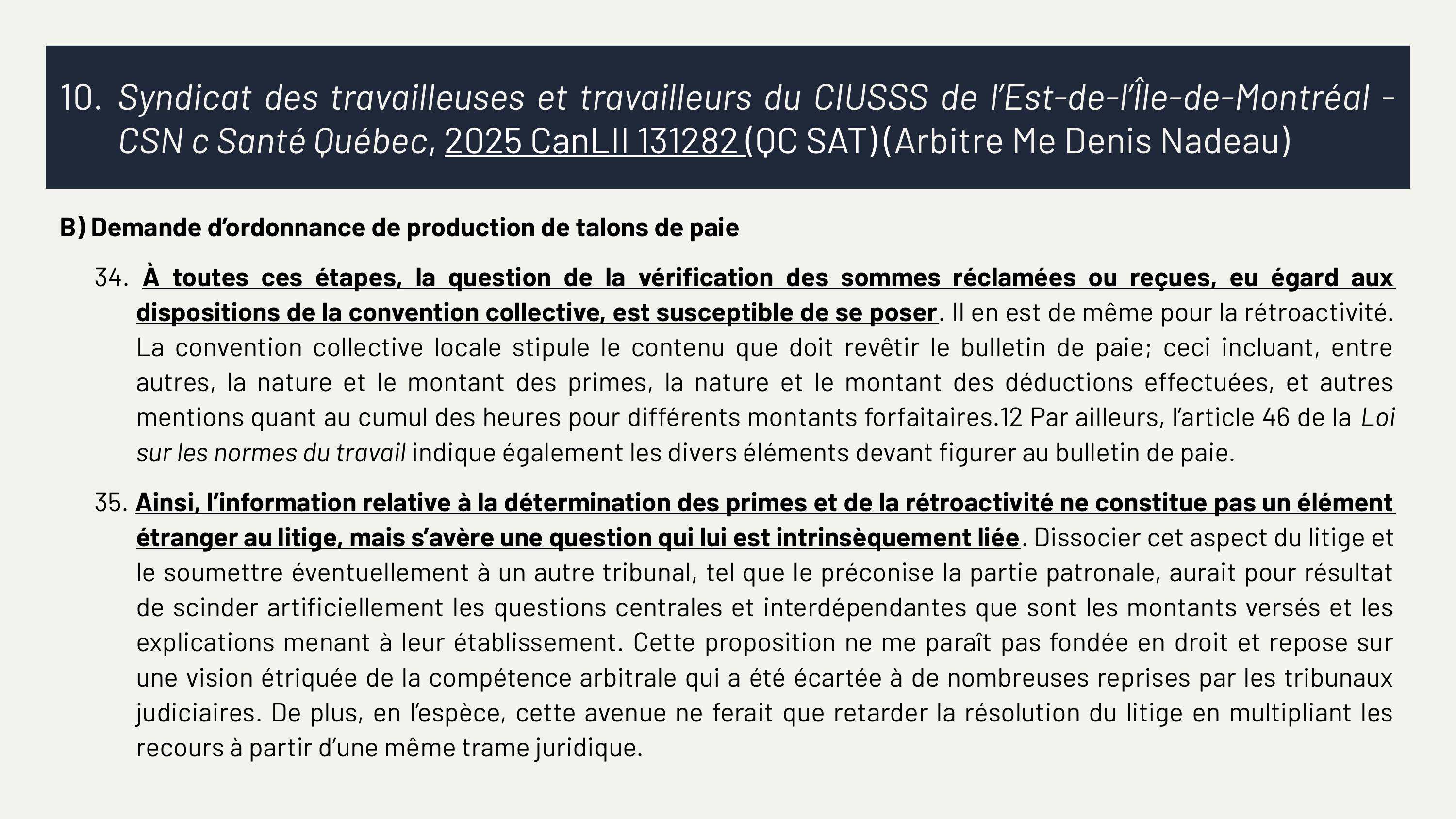

# 10.	Syndicat des travailleuses et travailleurs du CIUSSS de l’Est-de-l’Île-de-Montréal - CSN c Santé Québec, 2025 CanLII 131282 (QC SAT) (Arbitre Me Denis Nadeau)
B) Demande d’ordonnance de production de talons de paie
34. À toutes ces étapes, la question de la vérification des sommes réclamées ou reçues, eu égard aux dispositions de la convention collective, est susceptible de se poser. Il en est de même pour la rétroactivité. La convention collective locale stipule le contenu que doit revêtir le bulletin de paie; ceci incluant, entre autres, la nature et le montant des primes, la nature et le montant des déductions effectuées, et autres mentions quant au cumul des heures pour différents montants forfaitaires.12 Par ailleurs, l’article 46 de la Loi sur les normes du travail indique également les divers éléments devant figurer au bulletin de paie.
35. Ainsi, l’information relative à la détermination des primes et de la rétroactivité ne constitue pas un élément étranger au litige, mais s’avère une question qui lui est intrinsèquement liée. Dissocier cet aspect du litige et le soumettre éventuellement à un autre tribunal, tel que le préconise la partie patronale, aurait pour résultat de scinder artificiellement les questions centrales et interdépendantes que sont les montants versés et les explications menant à leur établissement. Cette proposition ne me paraît pas fondée en droit et repose sur une vision étriquée de la compétence arbitrale qui a été écartée à de nombreuses reprises par les tribunaux judiciaires. De plus, en l’espèce, cette avenue ne ferait que retarder la résolution du litige en multipliant les recours à partir d’une même trame juridique.